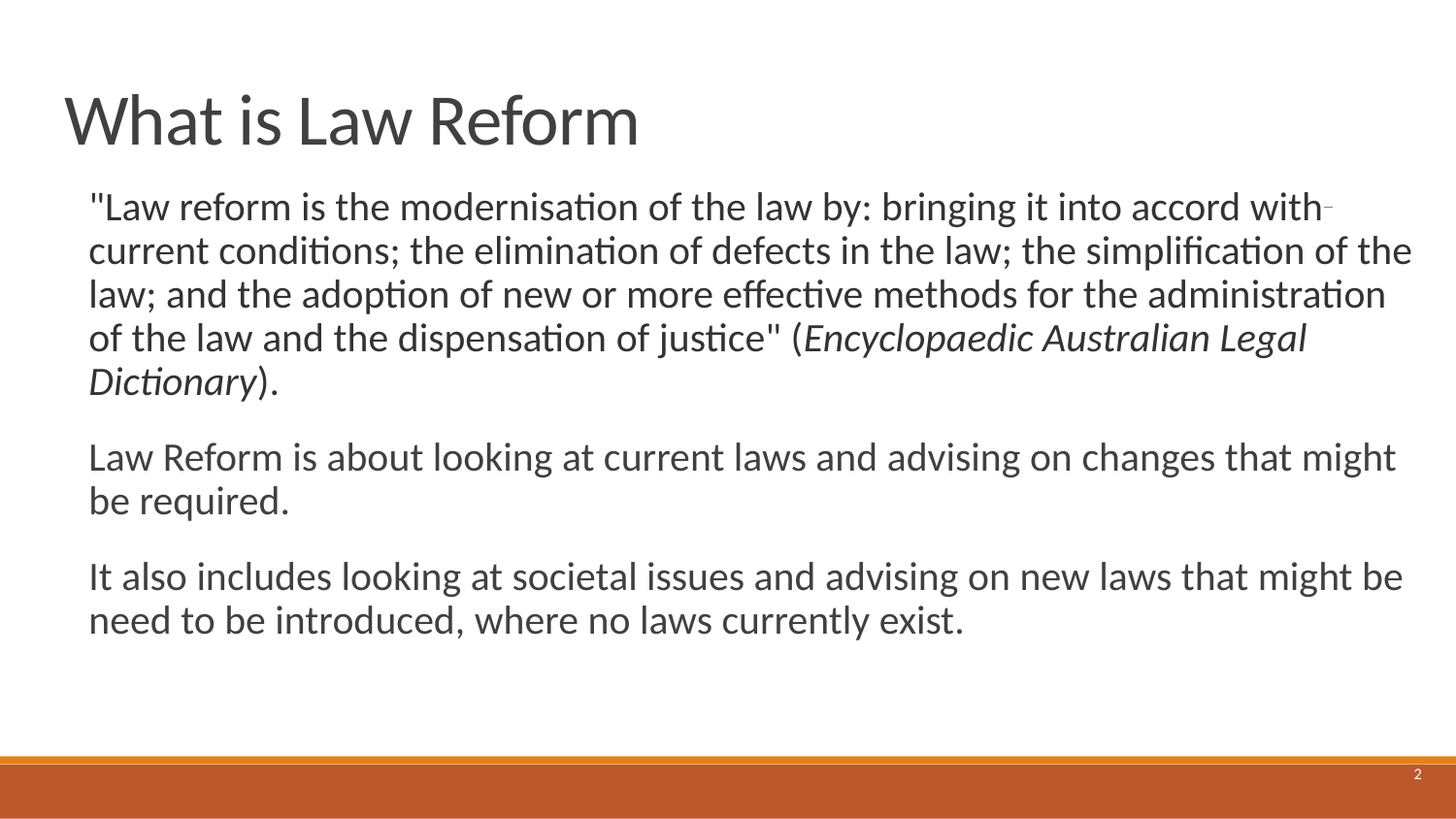

# What is Law Reform
"Law reform is the modernisation of the law by: bringing it into accord with current conditions; the elimination of defects in the law; the simplification of the law; and the adoption of new or more effective methods for the administration of the law and the dispensation of justice" (Encyclopaedic Australian Legal Dictionary).
Law Reform is about looking at current laws and advising on changes that might be required.
It also includes looking at societal issues and advising on new laws that might be need to be introduced, where no laws currently exist.

2